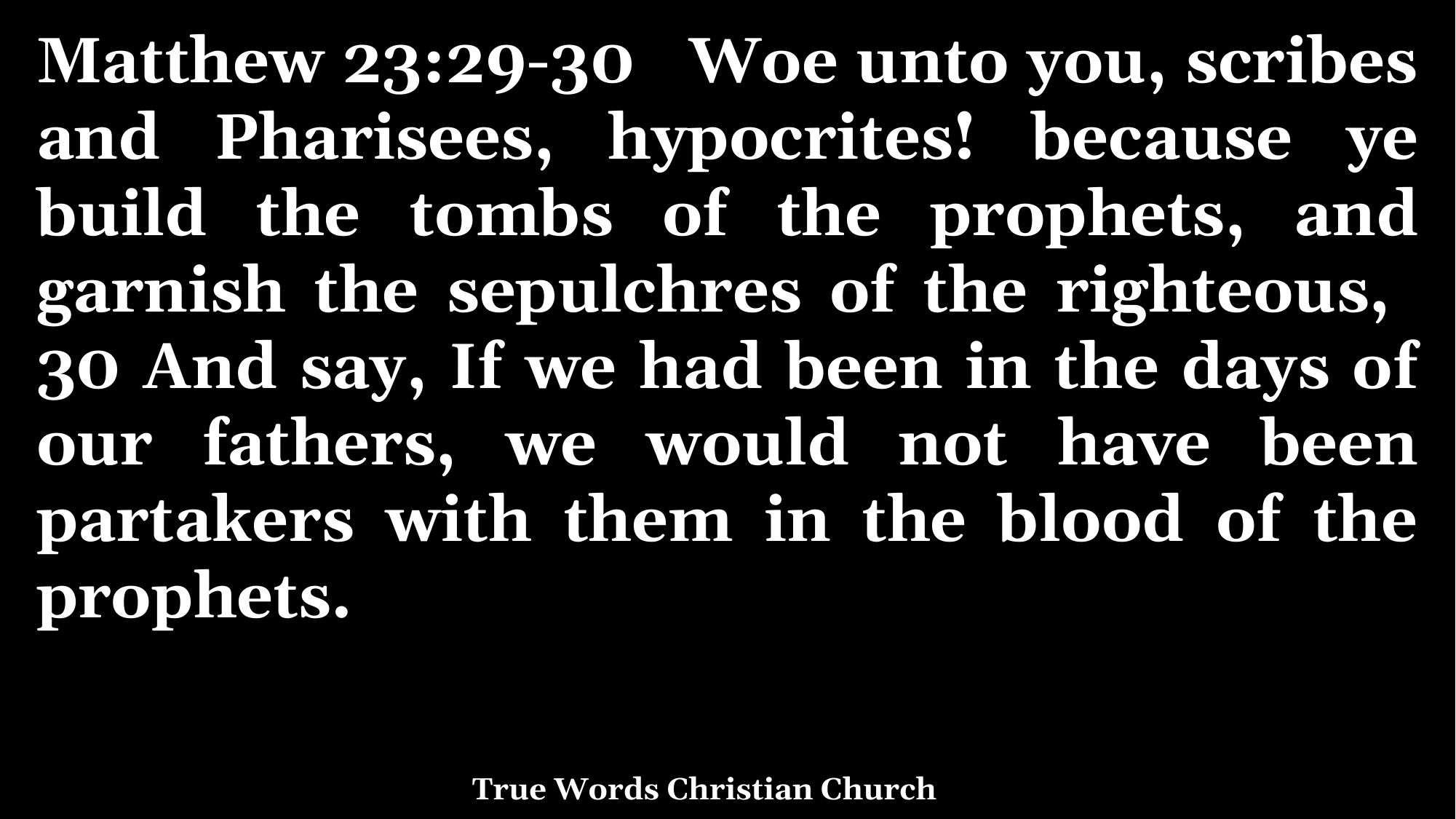

Matthew 23:29-30   Woe unto you, scribes and Pharisees, hypocrites! because ye build the tombs of the prophets, and garnish the sepulchres of the righteous,  30 And say, If we had been in the days of our fathers, we would not have been partakers with them in the blood of the prophets.
True Words Christian Church